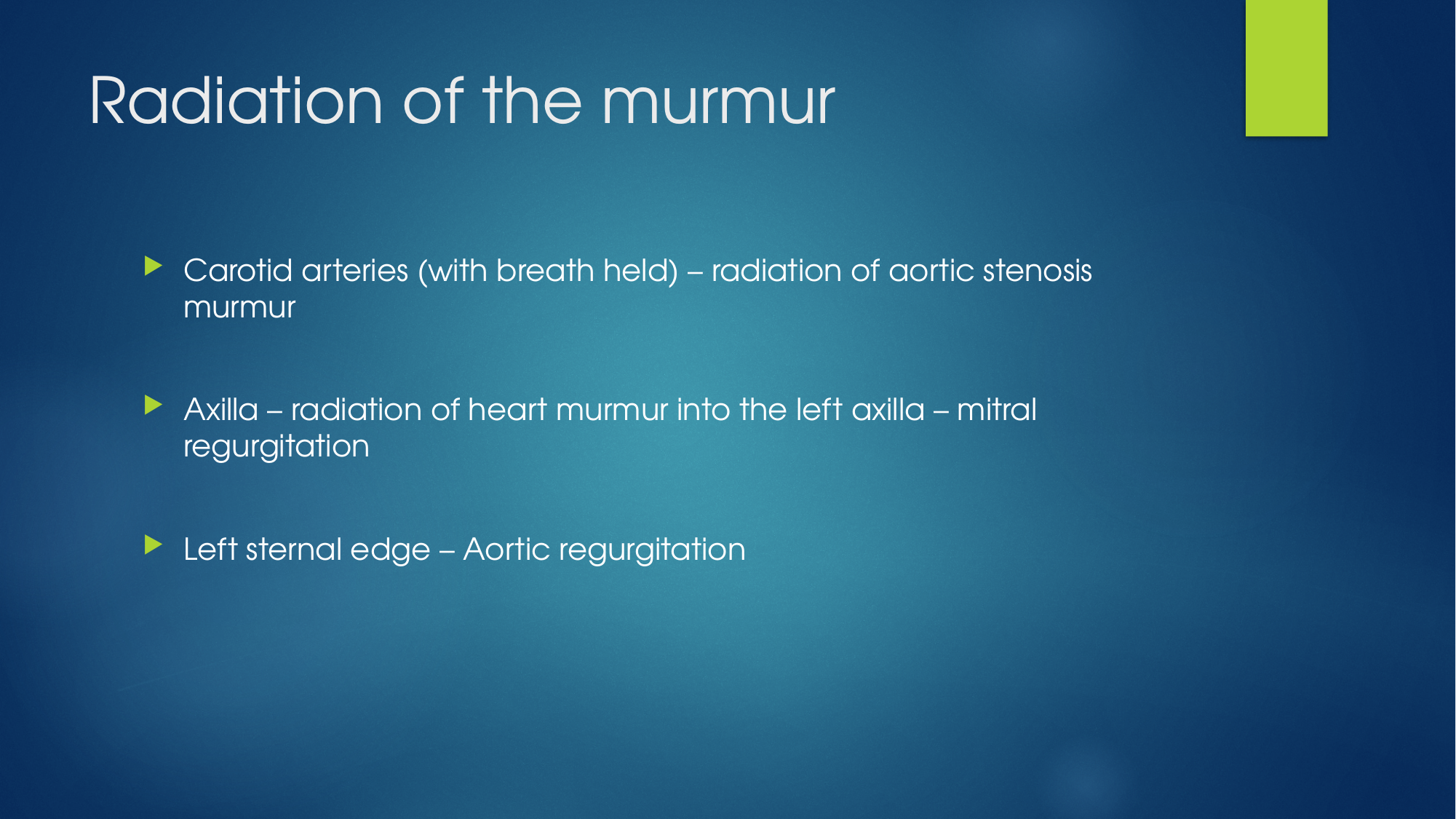

# Radiation of the murmur
Carotid arteries (with breath held) – radiation of aortic stenosis murmur

Axilla – radiation of heart murmur into the left axilla – mitral regurgitation

Left sternal edge – Aortic regurgitation